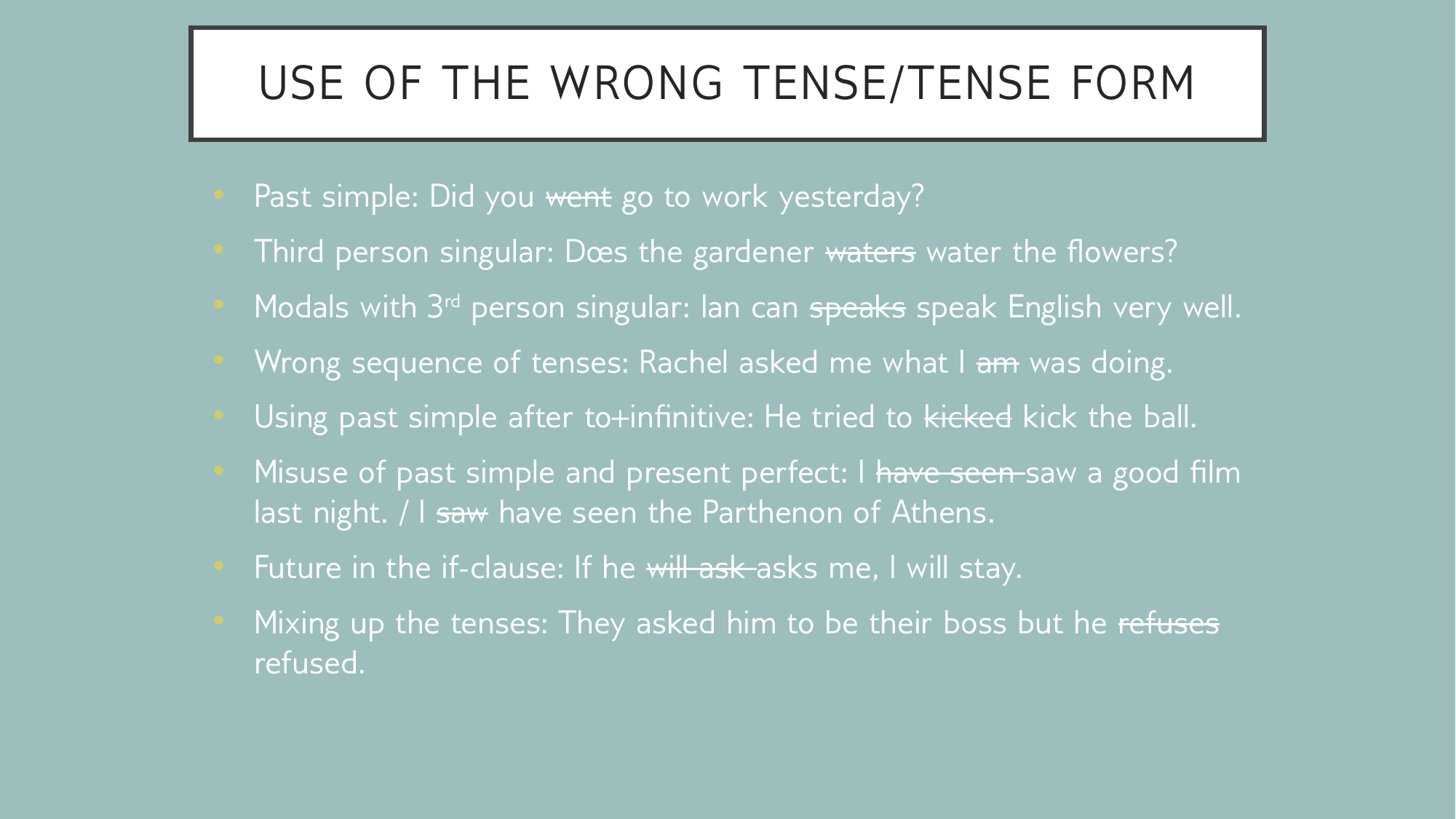

# Use of the wrong tense/tense form
Past simple: Did you went go to work yesterday?
Third person singular: Does the gardener waters water the flowers?
Modals with 3rd person singular: Ian can speaks speak English very well.
Wrong sequence of tenses: Rachel asked me what I am was doing.
Using past simple after to+infinitive: He tried to kicked kick the ball.
Misuse of past simple and present perfect: I have seen saw a good film last night. / I saw have seen the Parthenon of Athens.
Future in the if-clause: If he will ask asks me, I will stay.
Mixing up the tenses: They asked him to be their boss but he refuses refused.